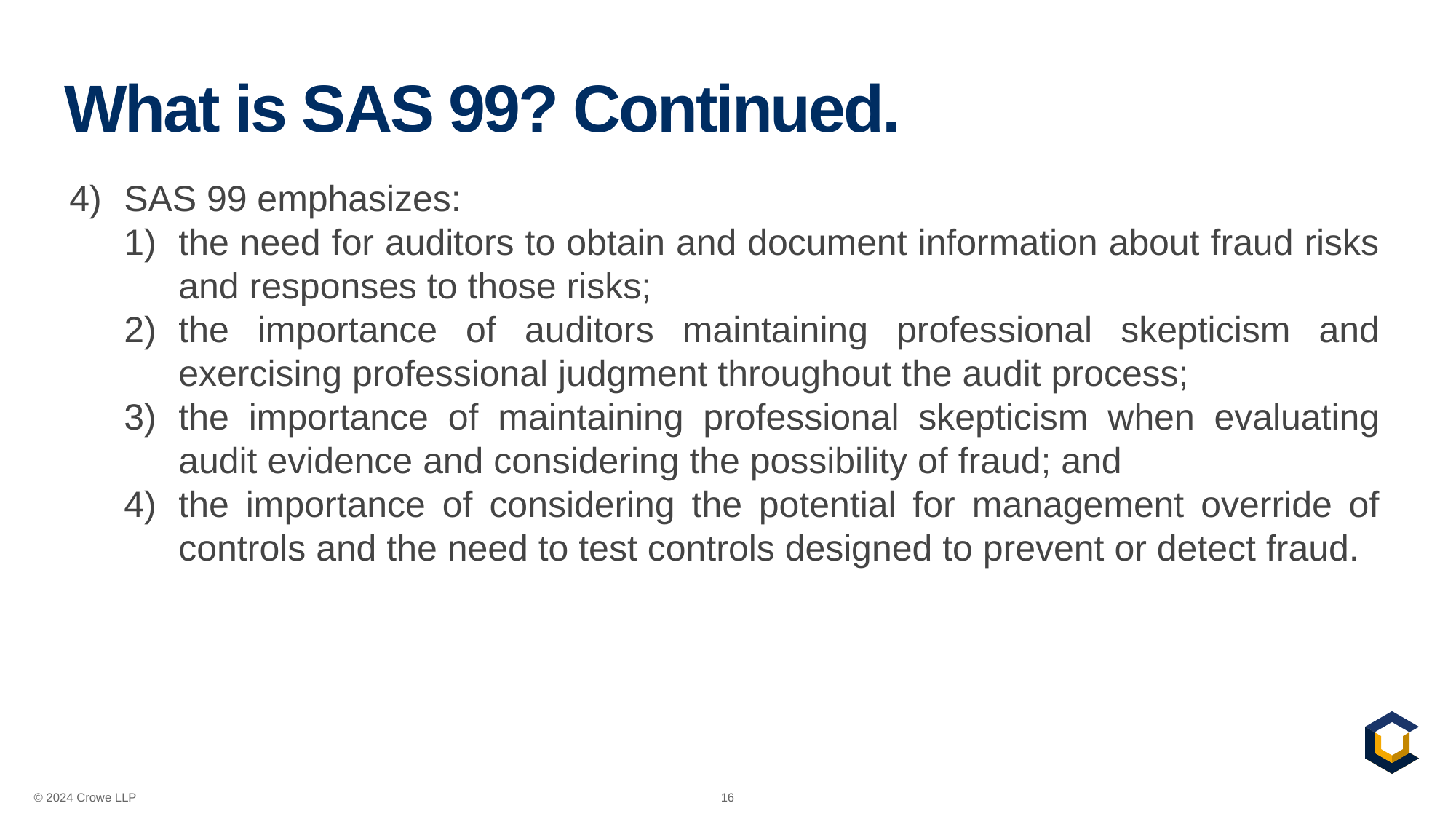

# What is SAS 99? Continued.
SAS 99 emphasizes:
the need for auditors to obtain and document information about fraud risks and responses to those risks;
the importance of auditors maintaining professional skepticism and exercising professional judgment throughout the audit process;
the importance of maintaining professional skepticism when evaluating audit evidence and considering the possibility of fraud; and
the importance of considering the potential for management override of controls and the need to test controls designed to prevent or detect fraud.